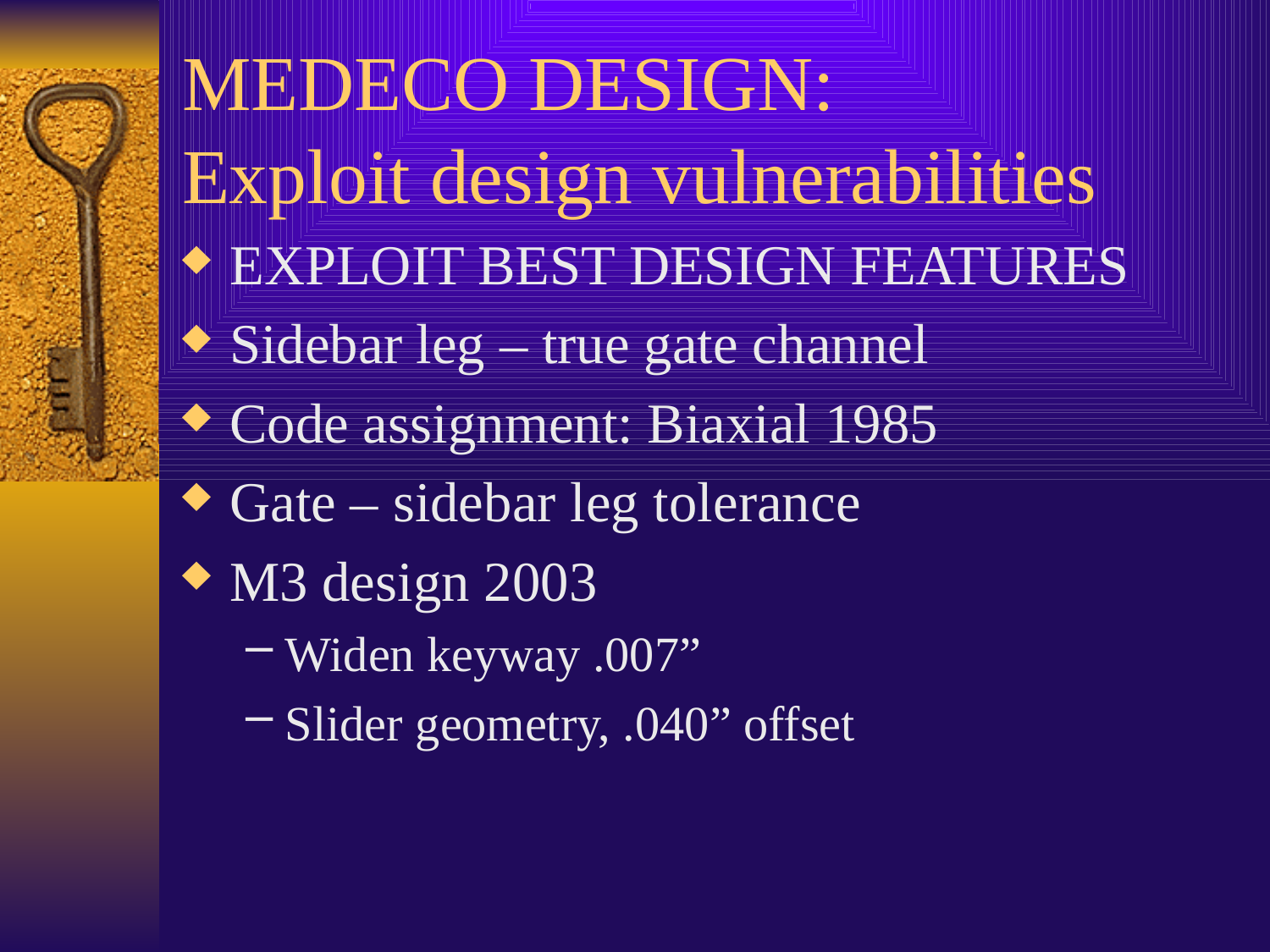

# MEDECO DESIGN: Exploit design vulnerabilities
EXPLOIT BEST DESIGN FEATURES
Sidebar leg – true gate channel
Code assignment: Biaxial 1985
Gate – sidebar leg tolerance
M3 design 2003
Widen keyway .007”
Slider geometry, .040” offset